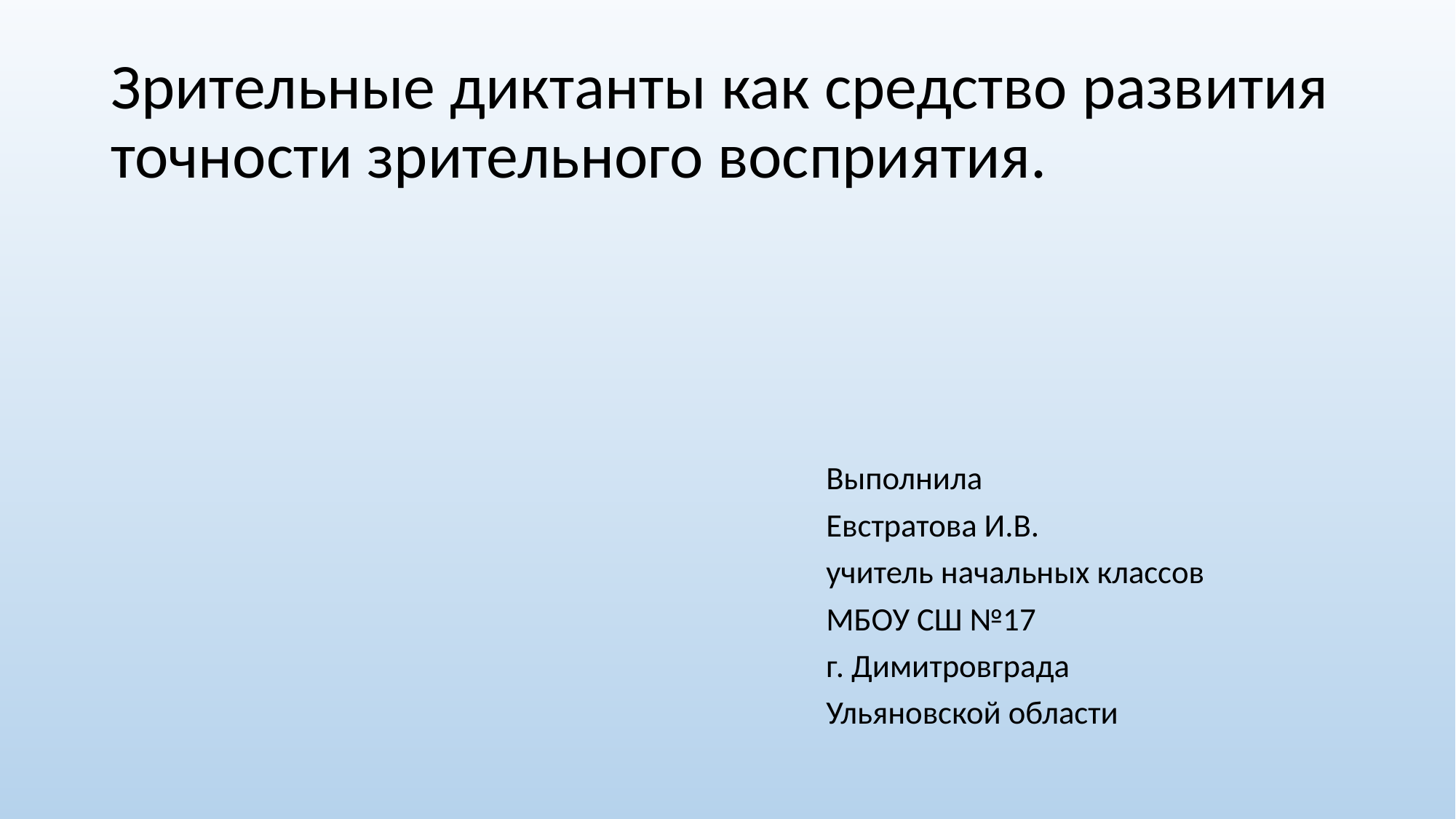

# Зрительные диктанты как средство развития точности зрительного восприятия.

Выполнила
Евстратова И.В.
учитель начальных классов
МБОУ СШ №17
г. Димитровграда
Ульяновской области